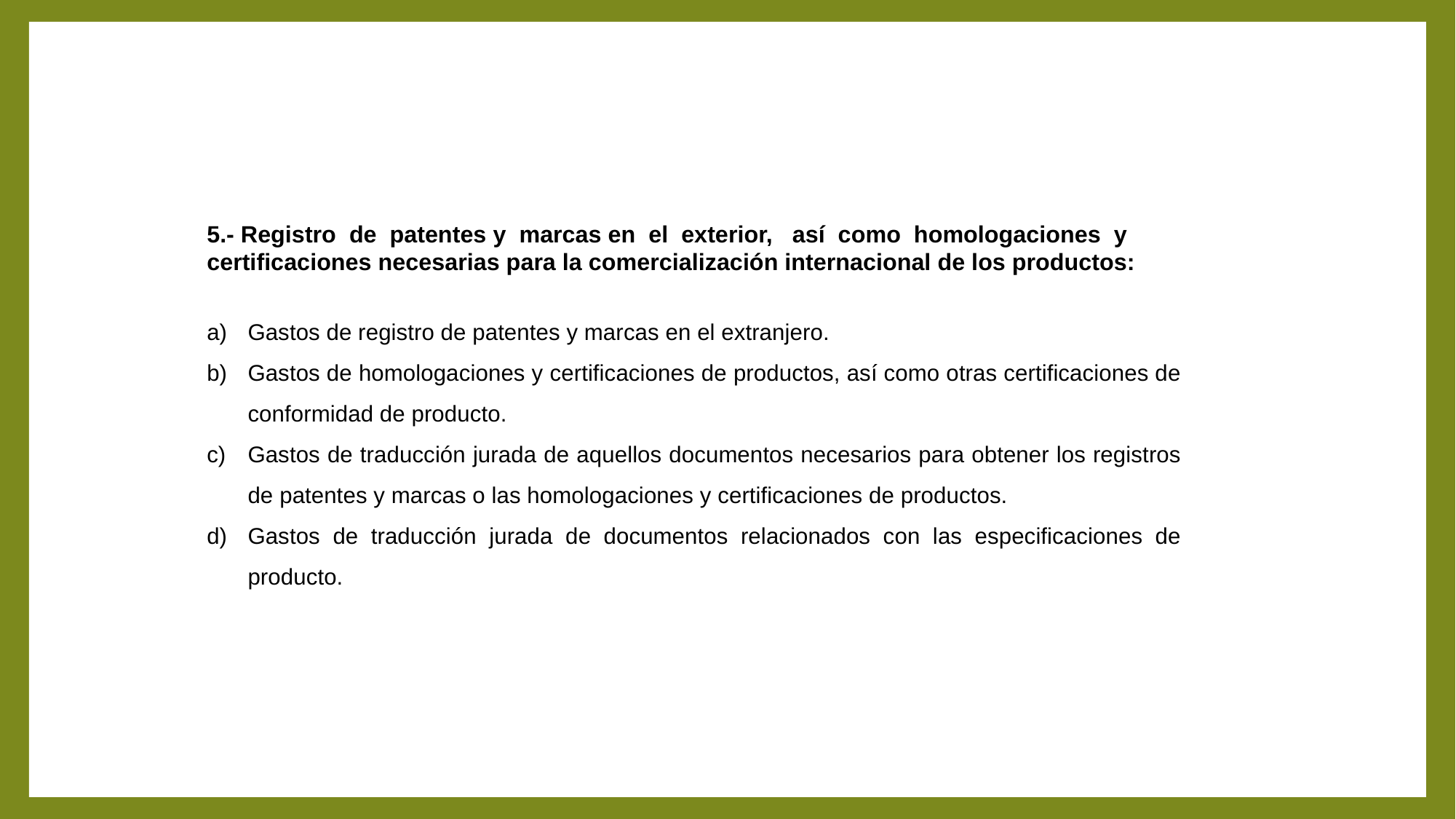

5.- Registro  de  patentes y  marcas en  el  exterior,   así  como  homologaciones  y certificaciones necesarias para la comercialización internacional de los productos:

Gastos de registro de patentes y marcas en el extranjero.
Gastos de homologaciones y certificaciones de productos, así como otras certificaciones de conformidad de producto.
Gastos de traducción jurada de aquellos documentos necesarios para obtener los registros de patentes y marcas o las homologaciones y certificaciones de productos.
Gastos de traducción jurada de documentos relacionados con las especificaciones de producto.